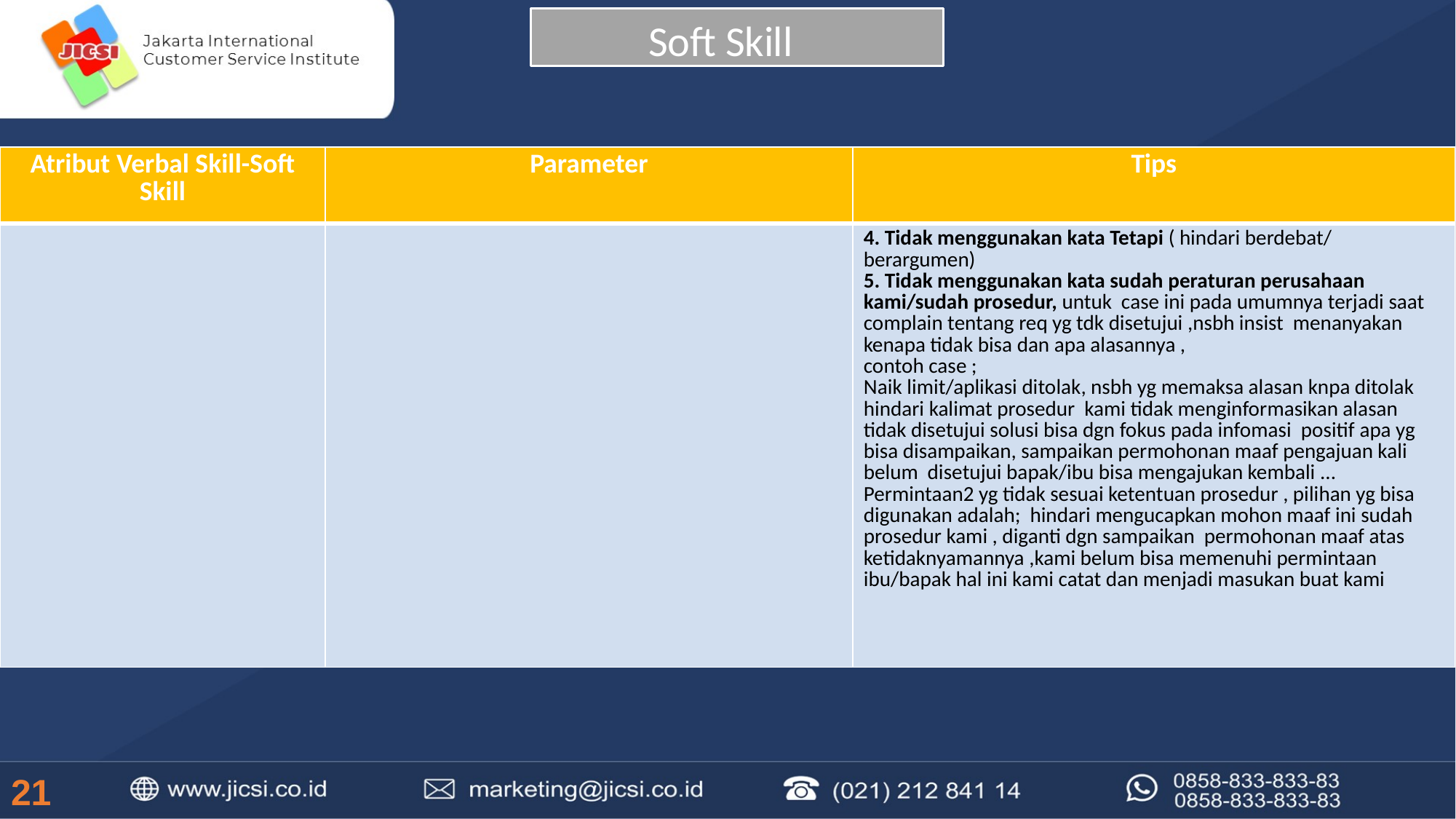

Soft Skill
| Atribut Verbal Skill-Soft Skill | Parameter | Tips |
| --- | --- | --- |
|  |  | 4. Tidak menggunakan kata Tetapi ( hindari berdebat/ berargumen) 5. Tidak menggunakan kata sudah peraturan perusahaan kami/sudah prosedur, untuk case ini pada umumnya terjadi saat complain tentang req yg tdk disetujui ,nsbh insist menanyakan kenapa tidak bisa dan apa alasannya , contoh case ; Naik limit/aplikasi ditolak, nsbh yg memaksa alasan knpa ditolak hindari kalimat prosedur kami tidak menginformasikan alasan tidak disetujui solusi bisa dgn fokus pada infomasi positif apa yg bisa disampaikan, sampaikan permohonan maaf pengajuan kali belum disetujui bapak/ibu bisa mengajukan kembali ... Permintaan2 yg tidak sesuai ketentuan prosedur , pilihan yg bisa digunakan adalah; hindari mengucapkan mohon maaf ini sudah prosedur kami , diganti dgn sampaikan permohonan maaf atas ketidaknyamannya ,kami belum bisa memenuhi permintaan ibu/bapak hal ini kami catat dan menjadi masukan buat kami |
21